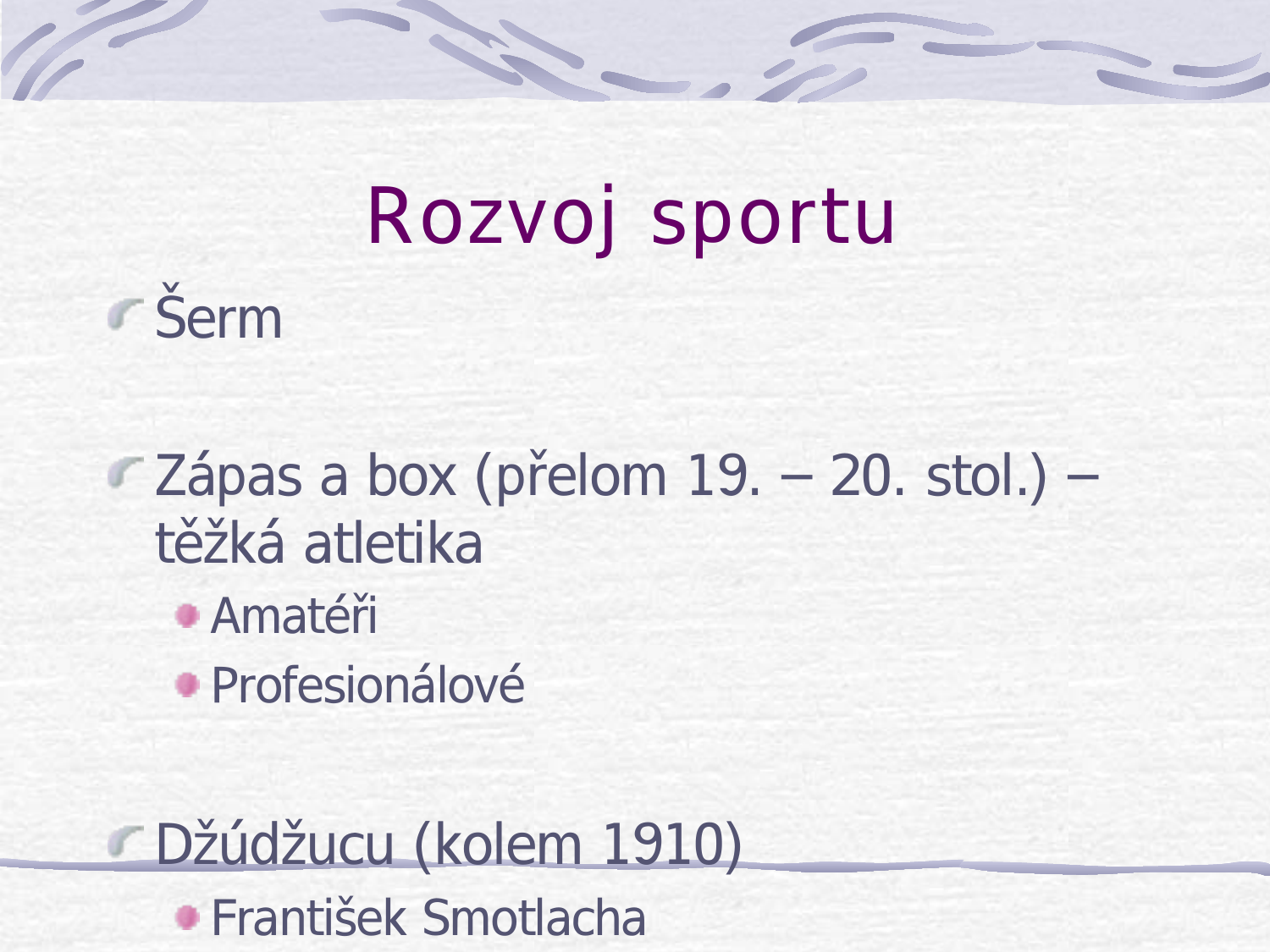

# Rozvoj sportu
Šerm

Zápas a box (přelom 19. – 20. stol.) – těžká atletika
Amatéři
Profesionálové

Džúdžucu (kolem 1910)
František Smotlacha